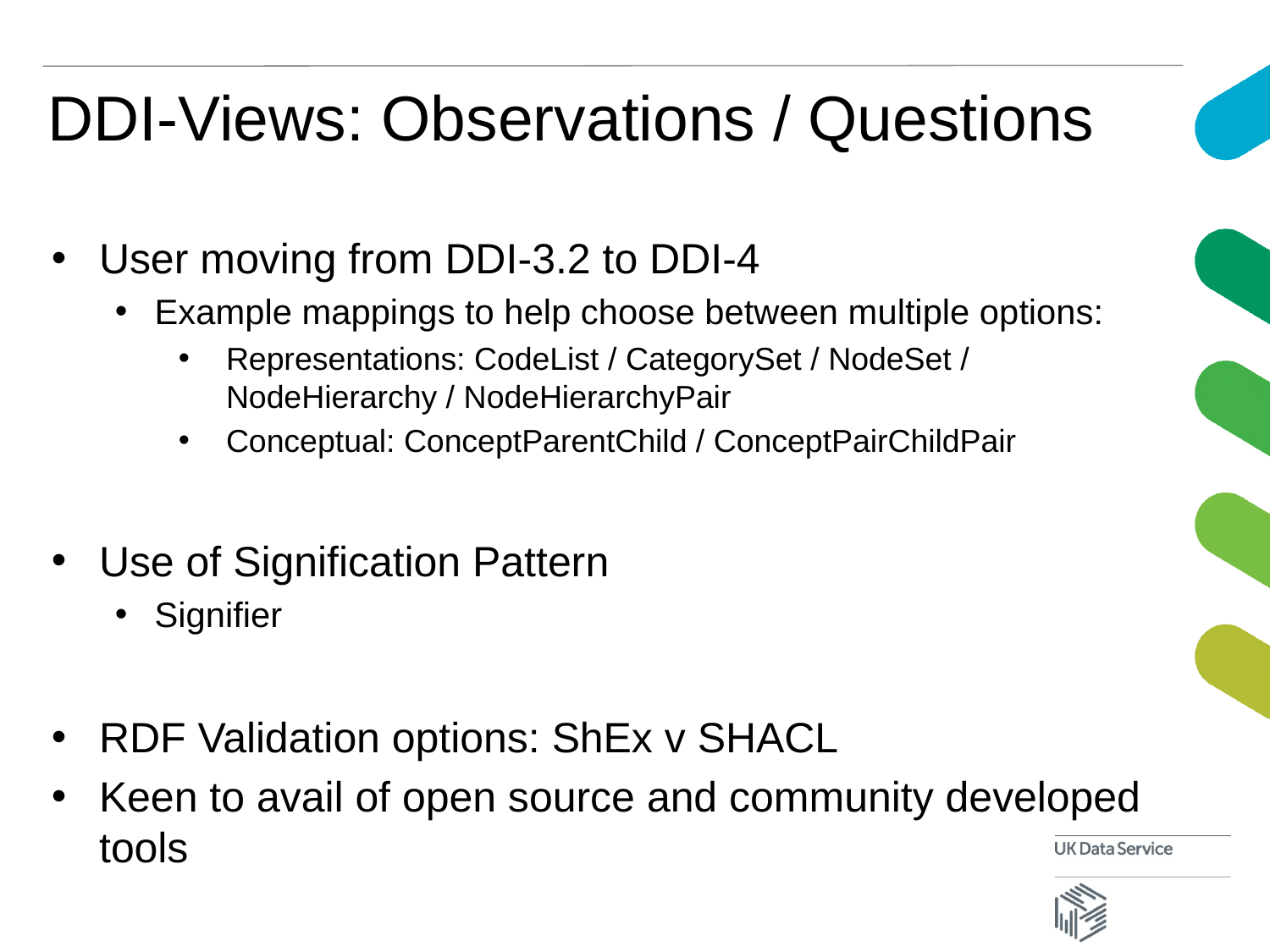

# DDI-Views: Observations / Questions

User moving from DDI-3.2 to DDI-4
Example mappings to help choose between multiple options:
Representations: CodeList / CategorySet / NodeSet / NodeHierarchy / NodeHierarchyPair
Conceptual: ConceptParentChild / ConceptPairChildPair

Use of Signification Pattern
Signifier

RDF Validation options: ShEx v SHACL
Keen to avail of open source and community developed tools